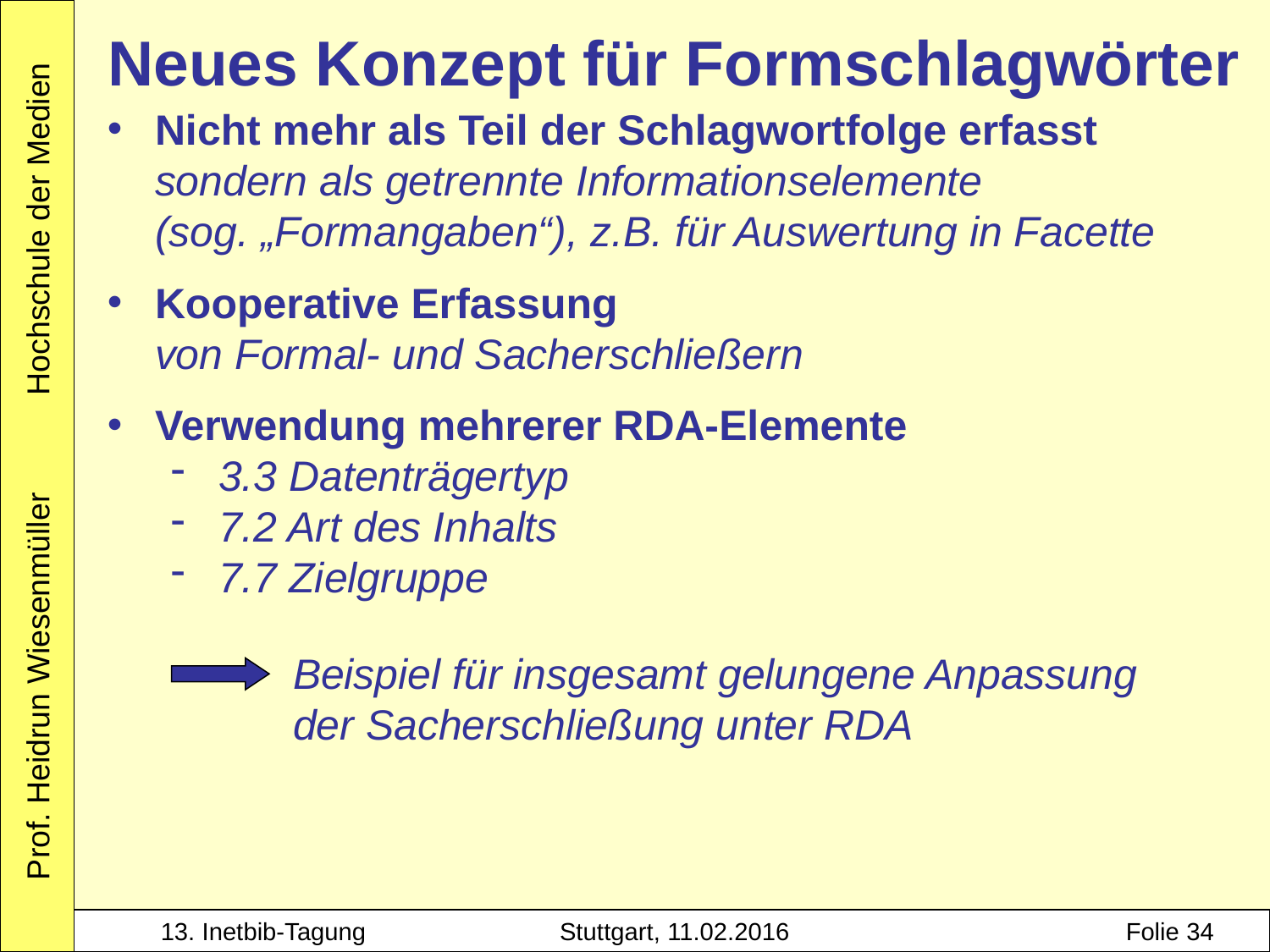

Neues Konzept für Formschlagwörter
Nicht mehr als Teil der Schlagwortfolge erfasst
sondern als getrennte Informationselemente
(sog. „Formangaben“), z.B. für Auswertung in Facette
Kooperative Erfassung
von Formal- und Sacherschließern
Verwendung mehrerer RDA-Elemente
3.3 Datenträgertyp
7.2 Art des Inhalts
7.7 Zielgruppe
		Beispiel für insgesamt gelungene Anpassung
	der Sacherschließung unter RDA